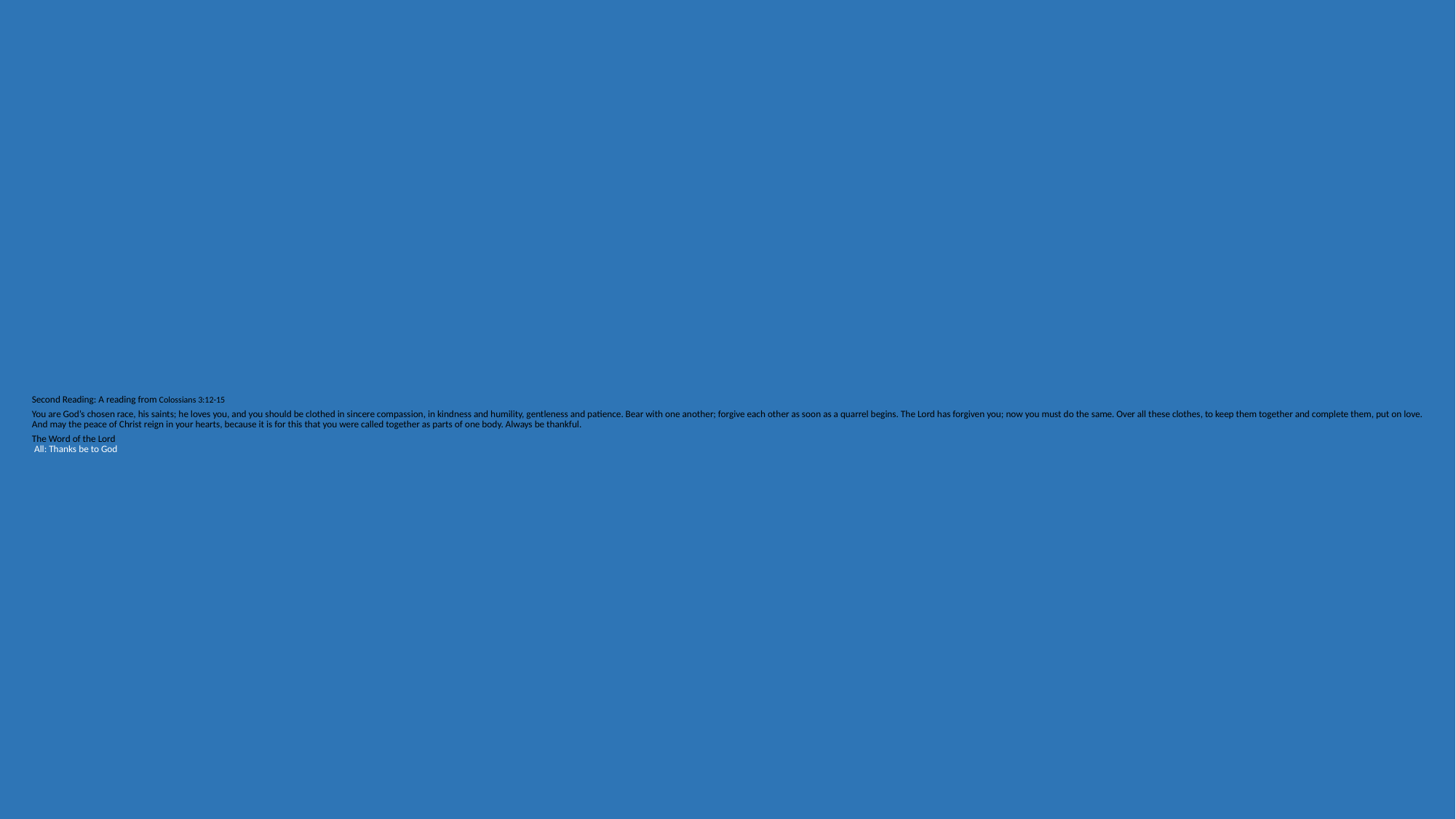

# Second Reading: A reading from Colossians 3:12-15 You are God’s chosen race, his saints; he loves you, and you should be clothed in sincere compassion, in kindness and humility, gentleness and patience. Bear with one another; forgive each other as soon as a quarrel begins. The Lord has forgiven you; now you must do the same. Over all these clothes, to keep them together and complete them, put on love. And may the peace of Christ reign in your hearts, because it is for this that you were called together as parts of one body. Always be thankful. The Word of the Lord  All: Thanks be to God